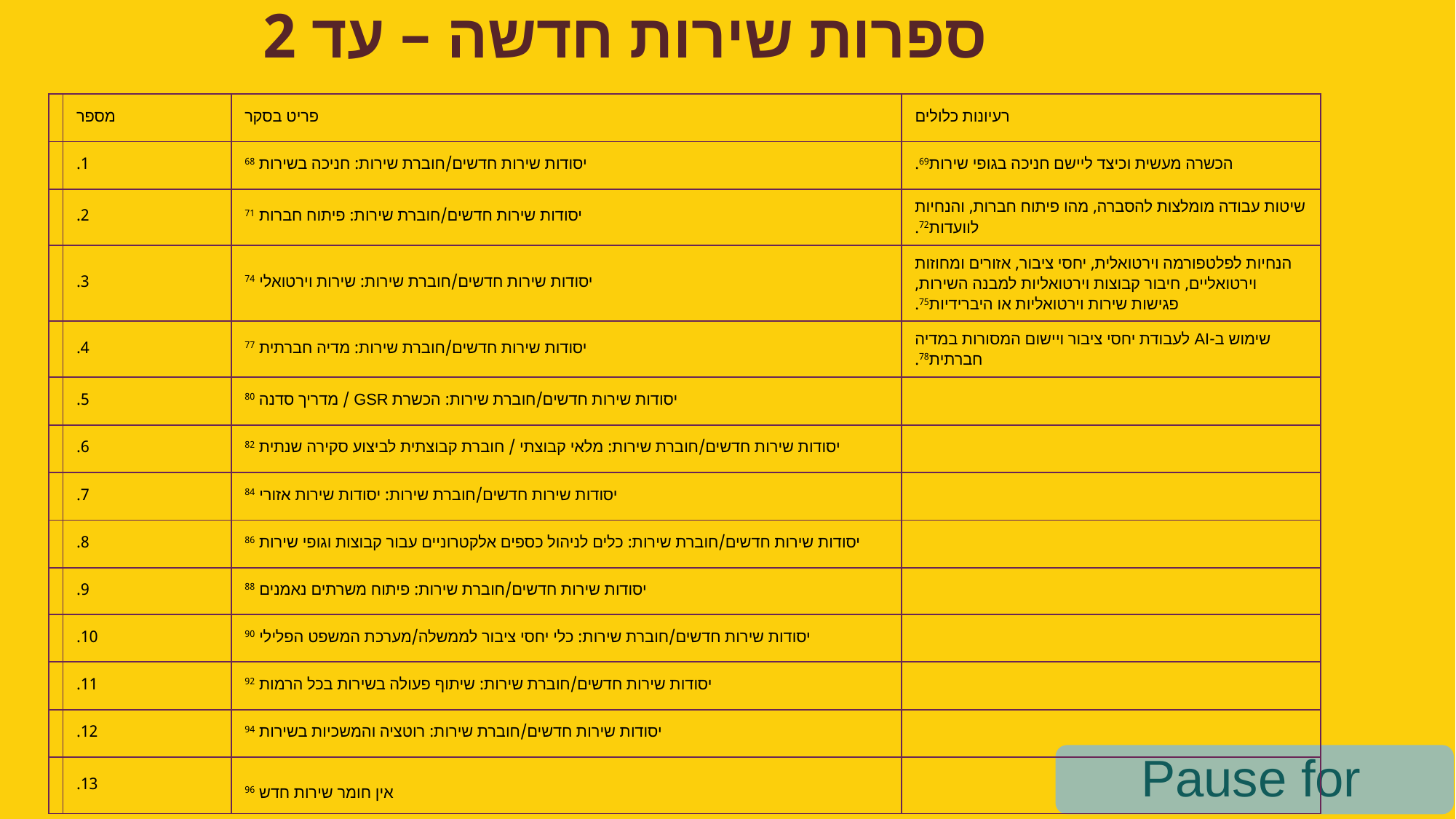

ספרות שירות חדשה – עד 2
|  | מספר | פריט בסקר | רעיונות כלולים |
| --- | --- | --- | --- |
|  | 1. | יסודות שירות חדשים/חוברת שירות: חניכה בשירות 68 | הכשרה מעשית וכיצד ליישם חניכה בגופי שירות69. |
|  | 2. | יסודות שירות חדשים/חוברת שירות: פיתוח חברות 71 | שיטות עבודה מומלצות להסברה, מהו פיתוח חברות, והנחיות לוועדות72. |
|  | 3. | יסודות שירות חדשים/חוברת שירות: שירות וירטואלי 74 | הנחיות לפלטפורמה וירטואלית, יחסי ציבור, אזורים ומחוזות וירטואליים, חיבור קבוצות וירטואליות למבנה השירות, פגישות שירות וירטואליות או היברידיות75. |
|  | 4. | יסודות שירות חדשים/חוברת שירות: מדיה חברתית 77 | שימוש ב-AI לעבודת יחסי ציבור ויישום המסורות במדיה חברתית78. |
|  | 5. | יסודות שירות חדשים/חוברת שירות: הכשרת GSR / מדריך סדנה 80 |  |
|  | 6. | יסודות שירות חדשים/חוברת שירות: מלאי קבוצתי / חוברת קבוצתית לביצוע סקירה שנתית 82 |  |
|  | 7. | יסודות שירות חדשים/חוברת שירות: יסודות שירות אזורי 84 |  |
|  | 8. | יסודות שירות חדשים/חוברת שירות: כלים לניהול כספים אלקטרוניים עבור קבוצות וגופי שירות 86 |  |
|  | 9. | יסודות שירות חדשים/חוברת שירות: פיתוח משרתים נאמנים 88 |  |
|  | 10. | יסודות שירות חדשים/חוברת שירות: כלי יחסי ציבור לממשלה/מערכת המשפט הפלילי 90 |  |
|  | 11. | יסודות שירות חדשים/חוברת שירות: שיתוף פעולה בשירות בכל הרמות 92 |  |
|  | 12. | יסודות שירות חדשים/חוברת שירות: רוטציה והמשכיות בשירות 94 |  |
|  | 13. | אין חומר שירות חדש 96 |  |
Pause for discussion